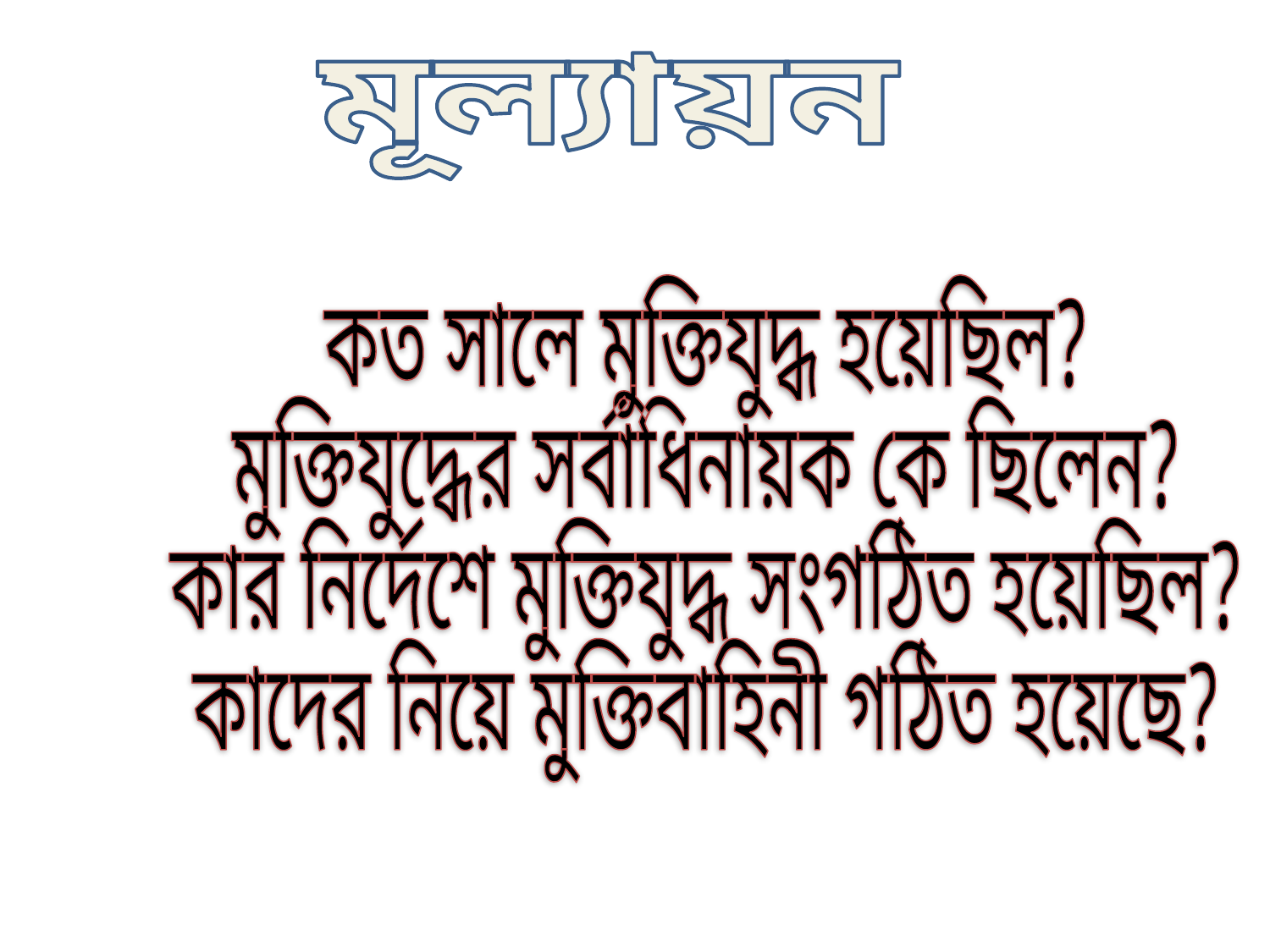

মূল্যায়ন
কত সালে মুক্তিযুদ্ধ হয়েছিল?
মুক্তিযুদ্ধের সর্বাধিনায়ক কে ছিলেন?
কার নির্দেশে মুক্তিযুদ্ধ সংগঠিত হয়েছিল?
কাদের নিয়ে মুক্তিবাহিনী গঠিত হয়েছে?